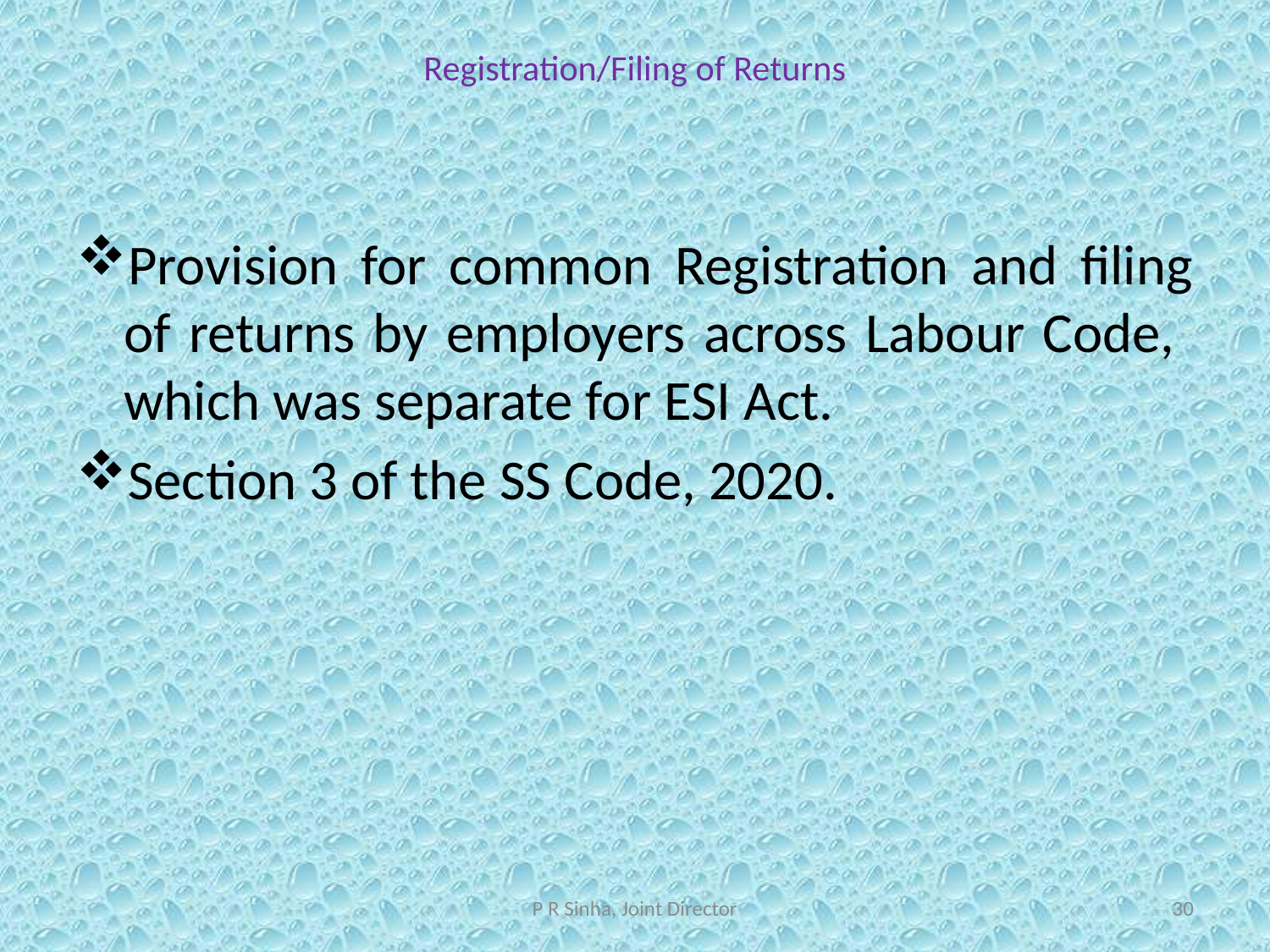

# Registration/Filing of Returns
Provision for common Registration and filing of returns by employers across Labour Code,  which was separate for ESI Act.
Section 3 of the SS Code, 2020.

P R Sinha, Joint Director
30